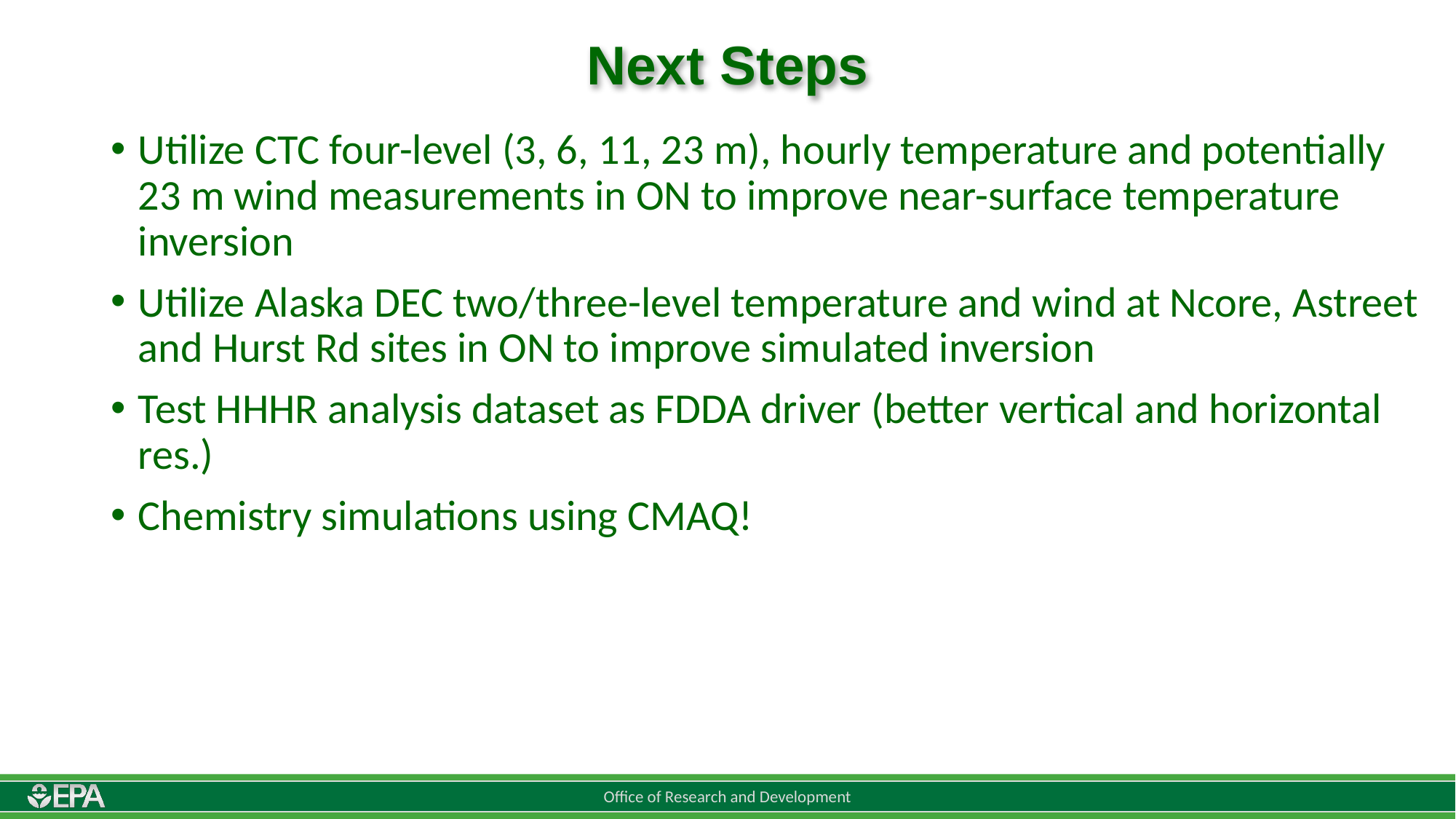

# Next Steps
Utilize CTC four-level (3, 6, 11, 23 m), hourly temperature and potentially 23 m wind measurements in ON to improve near-surface temperature inversion
Utilize Alaska DEC two/three-level temperature and wind at Ncore, Astreet and Hurst Rd sites in ON to improve simulated inversion
Test HHHR analysis dataset as FDDA driver (better vertical and horizontal res.)
Chemistry simulations using CMAQ!